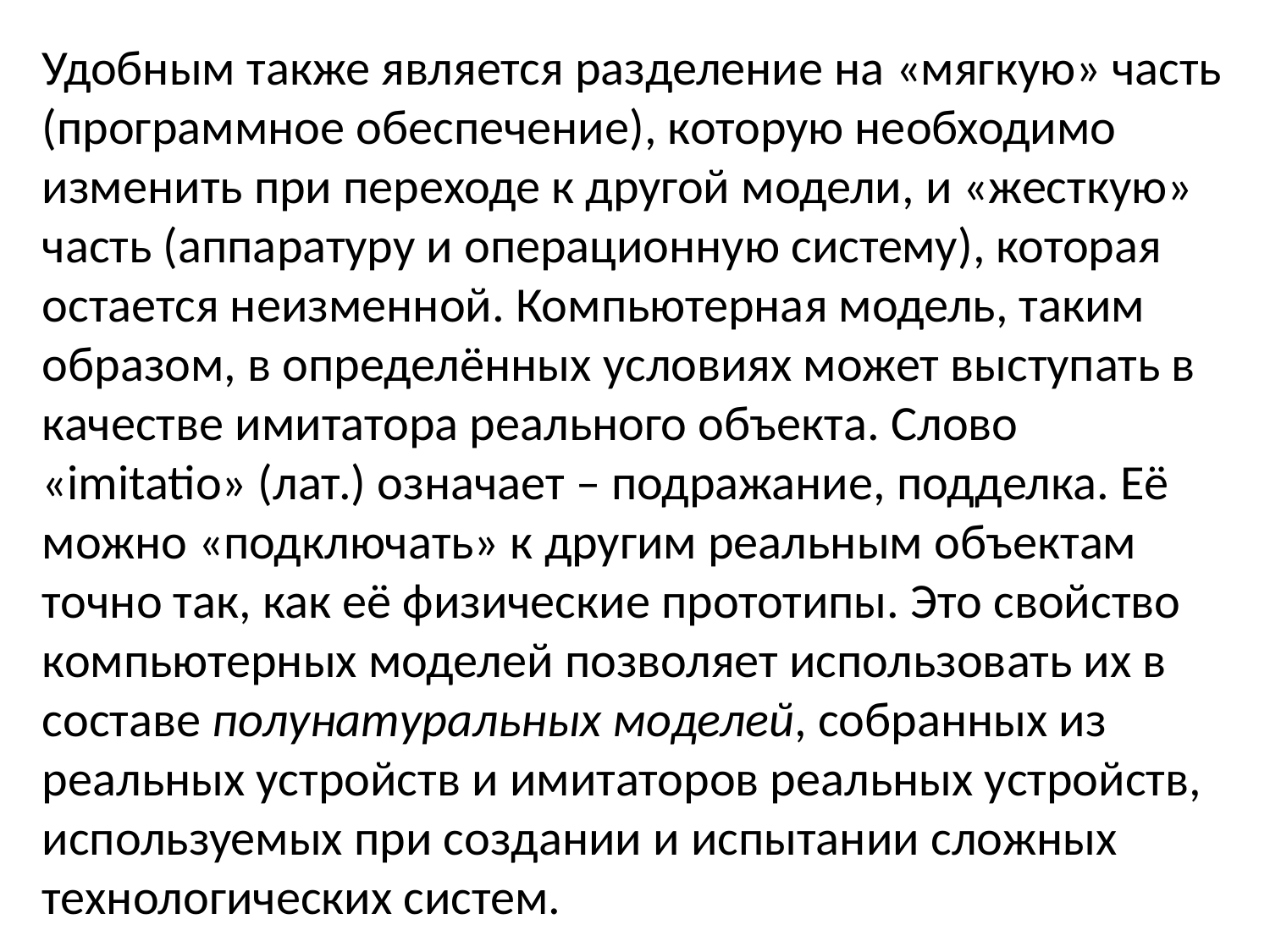

Удобным также является разделение на «мягкую» часть (программное обеспечение), которую необходимо изменить при переходе к другой модели, и «жесткую» часть (аппаратуру и операционную систему), которая остается неизменной. Компьютерная модель, таким образом, в определённых условиях может выступать в качестве имитатора реального объекта. Слово «imitatio» (лат.) означает – подражание, подделка. Её можно «подключать» к другим реальным объектам точно так, как её физические прототипы. Это свойство компьютерных моделей позволяет использовать их в составе полунатуральных моделей, собранных из реальных устройств и имитаторов реальных устройств, используемых при создании и испытании сложных технологических систем.